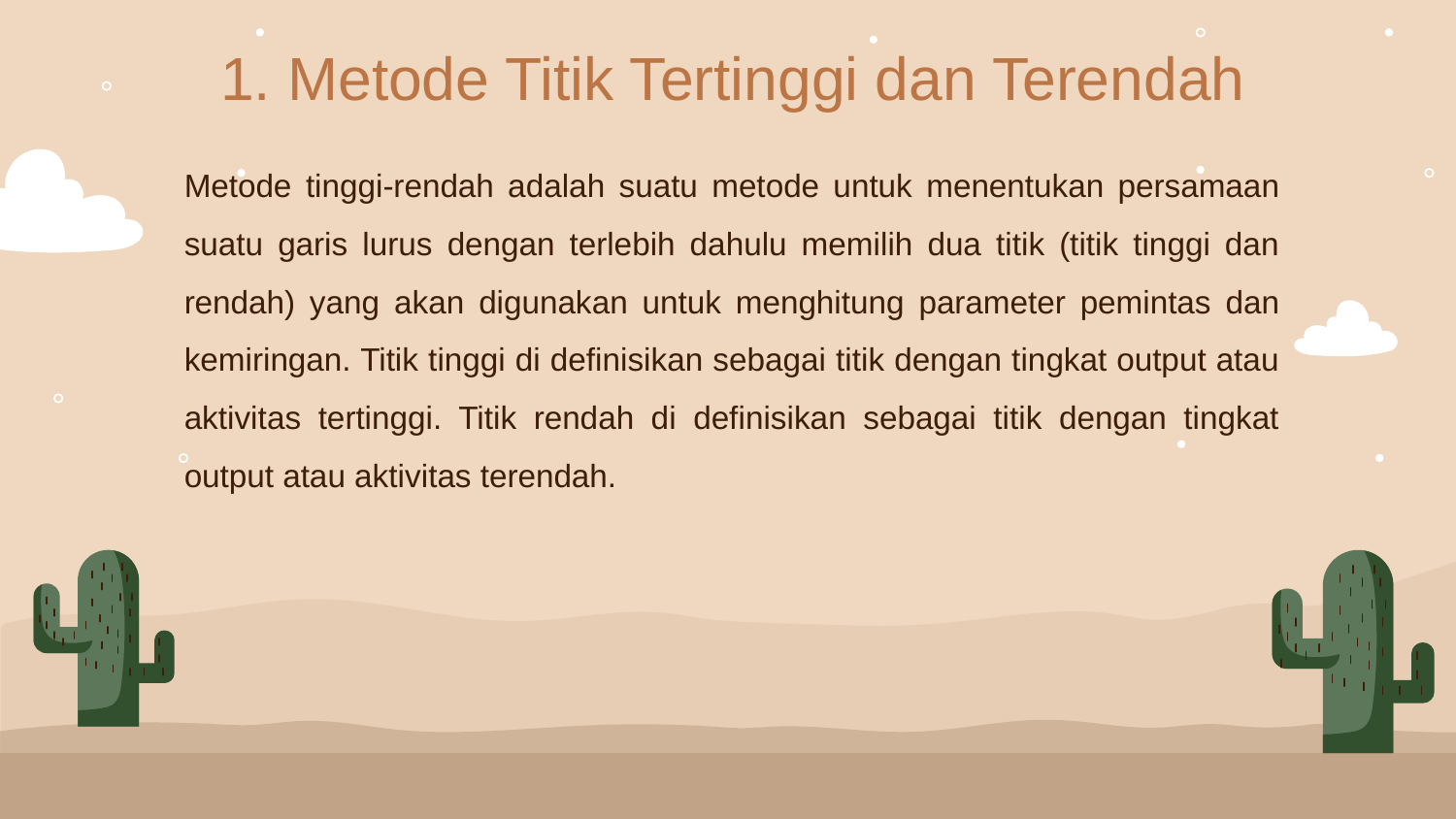

# 1. Metode Titik Tertinggi dan Terendah
Metode tinggi-rendah adalah suatu metode untuk menentukan persamaan suatu garis lurus dengan terlebih dahulu memilih dua titik (titik tinggi dan rendah) yang akan digunakan untuk menghitung parameter pemintas dan kemiringan. Titik tinggi di definisikan sebagai titik dengan tingkat output atau aktivitas tertinggi. Titik rendah di definisikan sebagai titik dengan tingkat output atau aktivitas terendah.

01